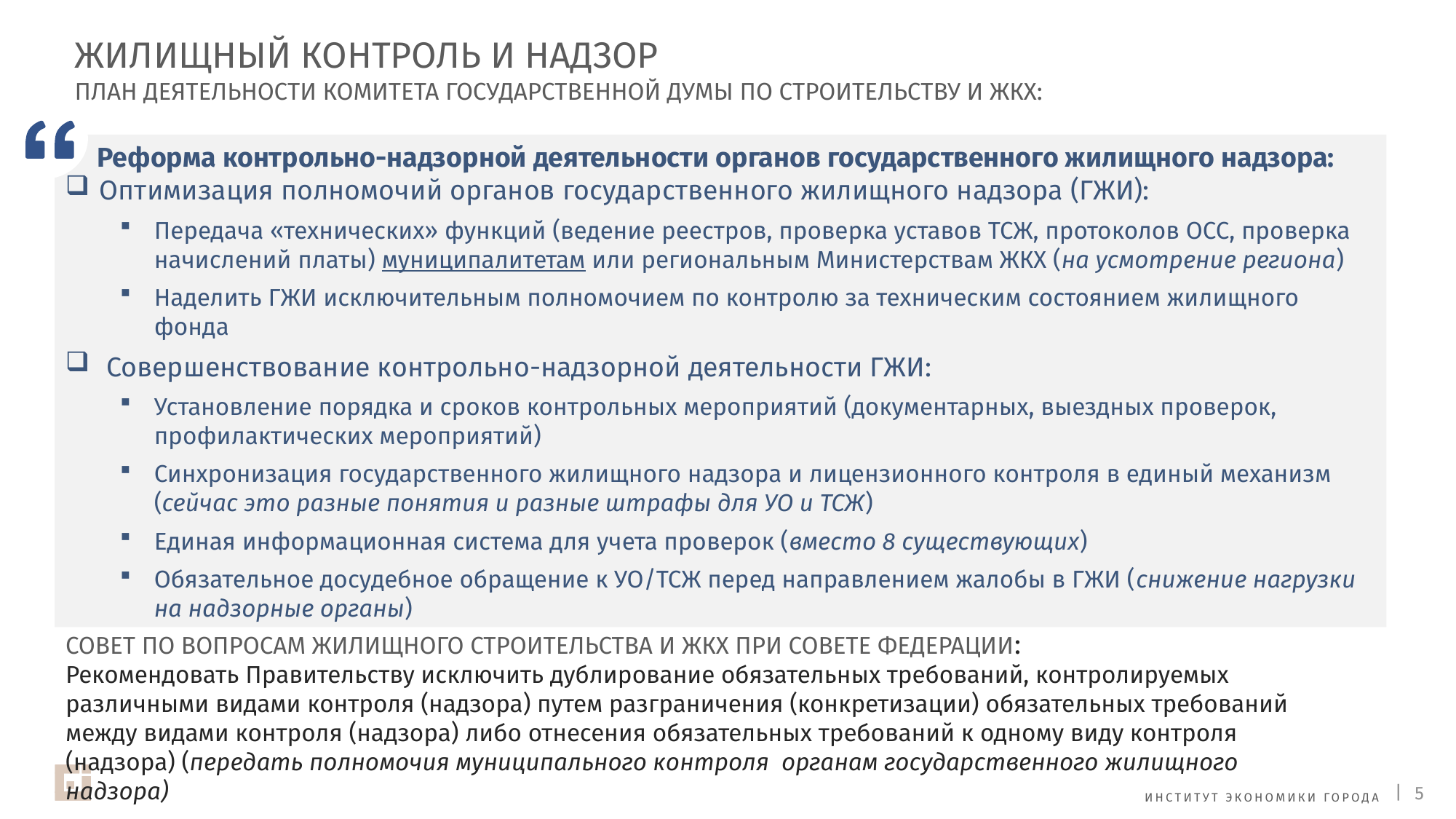

# Жилищный контроль и надзор План деятельности Комитета Государственной Думы по строительству и ЖКХ:

Реформа контрольно-надзорной деятельности органов государственного жилищного надзора:
Оптимизация полномочий органов государственного жилищного надзора (ГЖИ):
Передача «технических» функций (ведение реестров, проверка уставов ТСЖ, протоколов ОСС, проверка начислений платы) муниципалитетам или региональным Министерствам ЖКХ (на усмотрение региона)
Наделить ГЖИ исключительным полномочием по контролю за техническим состоянием жилищного фонда
Совершенствование контрольно-надзорной деятельности ГЖИ:
Установление порядка и сроков контрольных мероприятий (документарных, выездных проверок, профилактических мероприятий)
Синхронизация государственного жилищного надзора и лицензионного контроля в единый механизм (сейчас это разные понятия и разные штрафы для УО и ТСЖ)
Единая информационная система для учета проверок (вместо 8 существующих)
Обязательное досудебное обращение к УО/ТСЖ перед направлением жалобы в ГЖИ (снижение нагрузки на надзорные органы)
Совет по вопросам жилищного строительства и ЖКХ при Совете Федерации:
Рекомендовать Правительству исключить дублирование обязательных требований, контролируемых различными видами контроля (надзора) путем разграничения (конкретизации) обязательных требований между видами контроля (надзора) либо отнесения обязательных требований к одному виду контроля (надзора) (передать полномочия муниципального контроля  органам государственного жилищного надзора)